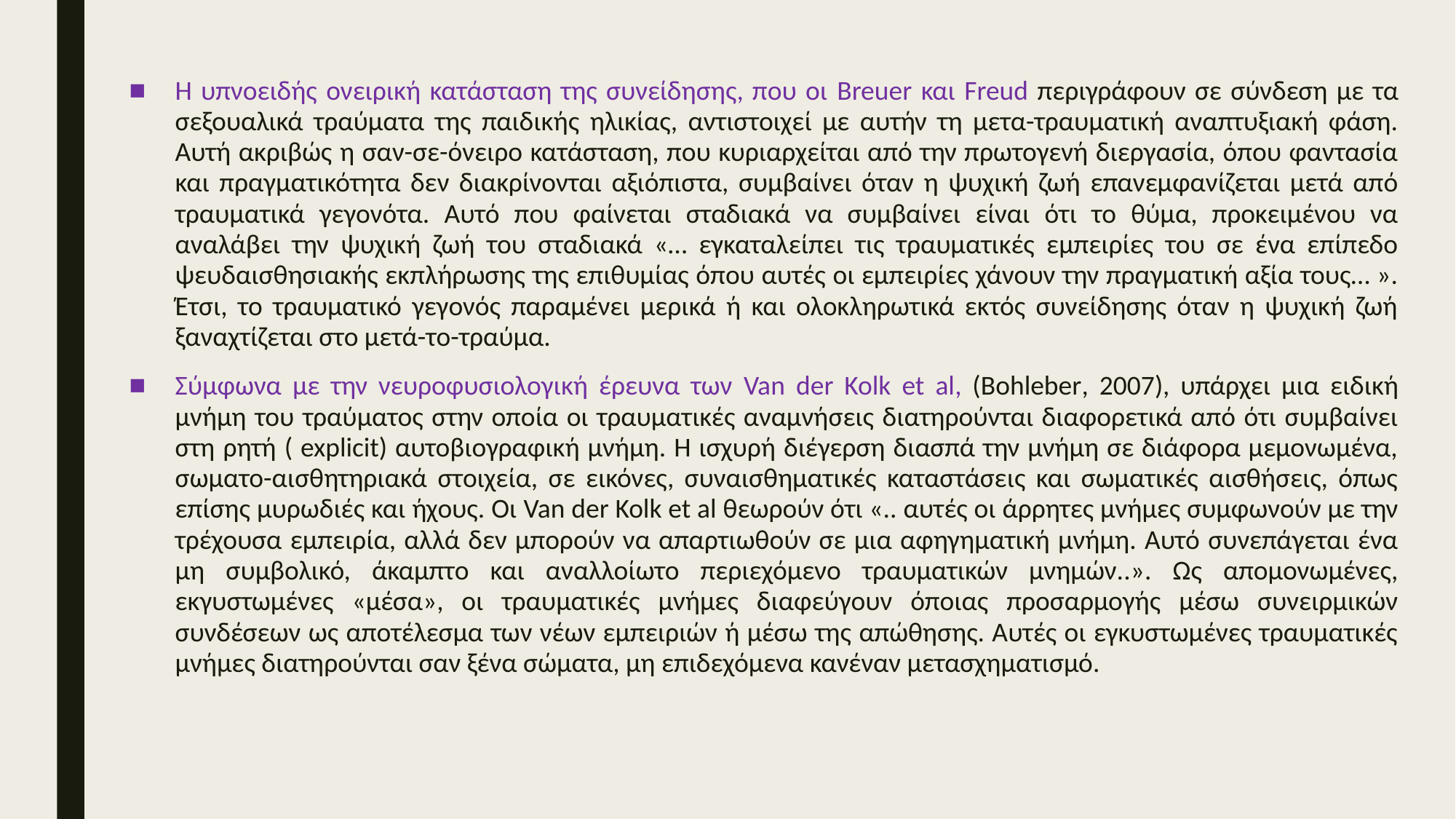

Η υπνοειδής ονειρική κατάσταση της συνείδησης, που οι Breuer και Freud περιγράφουν σε σύνδεση με τα σεξουαλικά τραύματα της παιδικής ηλικίας, αντιστοιχεί με αυτήν τη μετα-τραυματική αναπτυξιακή φάση. Αυτή ακριβώς η σαν-σε-όνειρο κατάσταση, που κυριαρχείται από την πρωτογενή διεργασία, όπου φαντασία και πραγματικότητα δεν διακρίνονται αξιόπιστα, συμβαίνει όταν η ψυχική ζωή επανεμφανίζεται μετά από τραυματικά γεγονότα. Αυτό που φαίνεται σταδιακά να συμβαίνει είναι ότι το θύμα, προκειμένου να αναλάβει την ψυχική ζωή του σταδιακά «… εγκαταλείπει τις τραυματικές εμπειρίες του σε ένα επίπεδο ψευδαισθησιακής εκπλήρωσης της επιθυμίας όπου αυτές οι εμπειρίες χάνουν την πραγματική αξία τους… ». Έτσι, το τραυματικό γεγονός παραμένει μερικά ή και ολοκληρωτικά εκτός συνείδησης όταν η ψυχική ζωή ξαναχτίζεται στο μετά-το-τραύμα.
Σύμφωνα με την νευροφυσιολογική έρευνα των Van der Kolk et al, (Bohleber, 2007), υπάρχει μια ειδική μνήμη του τραύματος στην οποία οι τραυματικές αναμνήσεις διατηρούνται διαφορετικά από ότι συμβαίνει στη ρητή ( explicit) αυτοβιογραφική μνήμη. Η ισχυρή διέγερση διασπά την μνήμη σε διάφορα μεμονωμένα, σωματο-αισθητηριακά στοιχεία, σε εικόνες, συναισθηματικές καταστάσεις και σωματικές αισθήσεις, όπως επίσης μυρωδιές και ήχους. Οι Van der Kolk et al θεωρούν ότι «.. αυτές οι άρρητες μνήμες συμφωνούν με την τρέχουσα εμπειρία, αλλά δεν μπορούν να απαρτιωθούν σε μια αφηγηματική μνήμη. Αυτό συνεπάγεται ένα μη συμβολικό, άκαμπτο και αναλλοίωτο περιεχόμενο τραυματικών μνημών..». Ως απομονωμένες, εκγυστωμένες «μέσα», οι τραυματικές μνήμες διαφεύγουν όποιας προσαρμογής μέσω συνειρμικών συνδέσεων ως αποτέλεσμα των νέων εμπειριών ή μέσω της απώθησης. Αυτές οι εγκυστωμένες τραυματικές μνήμες διατηρούνται σαν ξένα σώματα, μη επιδεχόμενα κανέναν μετασχηματισμό.